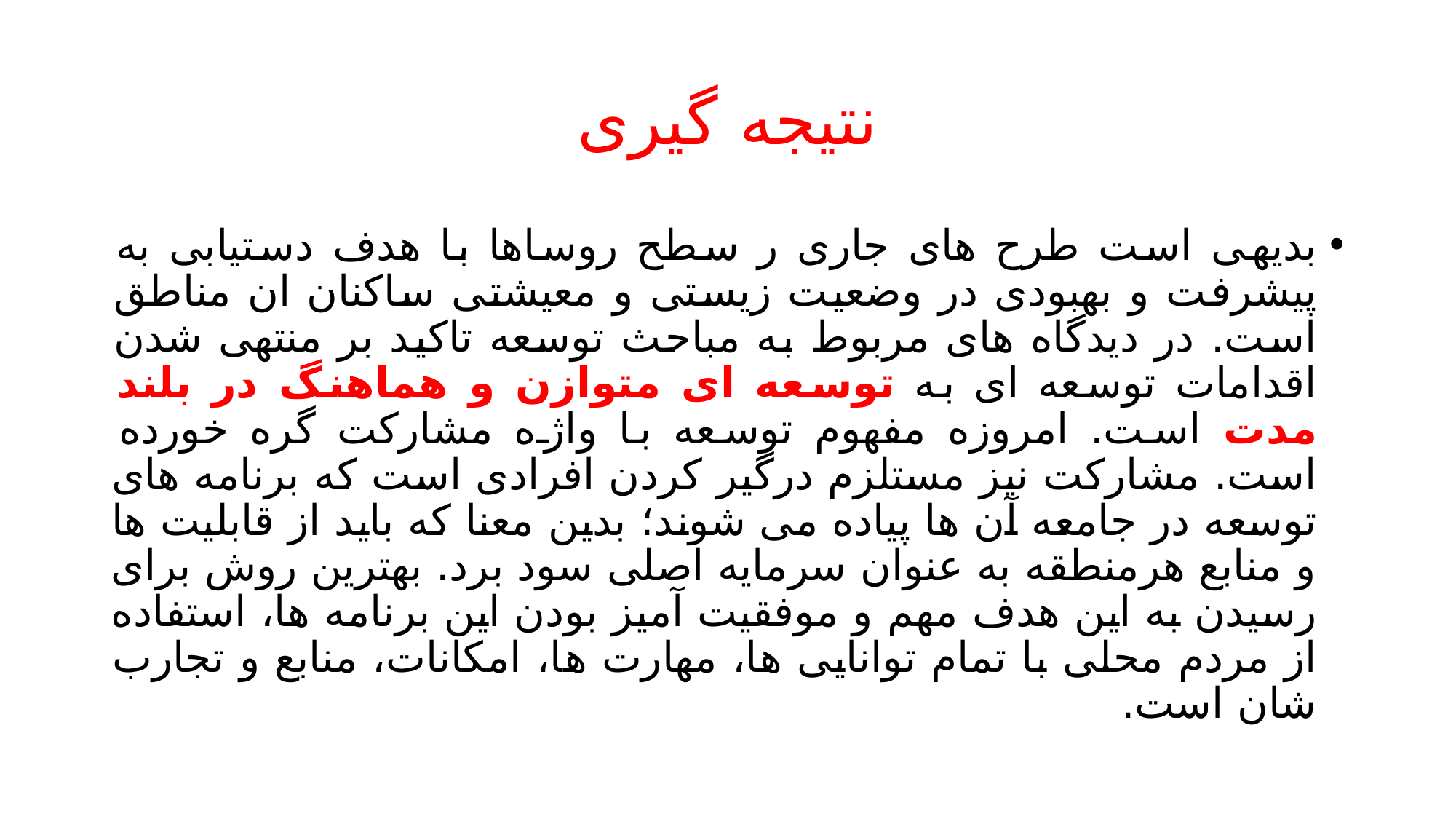

# نتیجه گیری
بدیهی است طرح های جاری ر سطح روساها با هدف دستیابی به پیشرفت و بهبودی در وضعیت زیستی و معیشتی ساکنان ان مناطق است. در دیدگاه های مربوط به مباحث توسعه تاکید بر منتهی شدن اقدامات توسعه ای به توسعه ای متوازن و هماهنگ در بلند مدت است. امروزه مفهوم توسعه با واژه مشارکت گره خورده است. مشارکت نیز مستلزم درگیر کردن افرادی است که برنامه های توسعه در جامعه آن ها پیاده می شوند؛ بدین معنا که باید از قابلیت ها و منابع هرمنطقه به عنوان سرمایه اصلی سود برد. بهترین روش برای رسیدن به این هدف مهم و موفقیت آمیز بودن این برنامه ها، استفاده از مردم محلی با تمام توانایی ها، مهارت ها، امکانات، منابع و تجارب شان است.